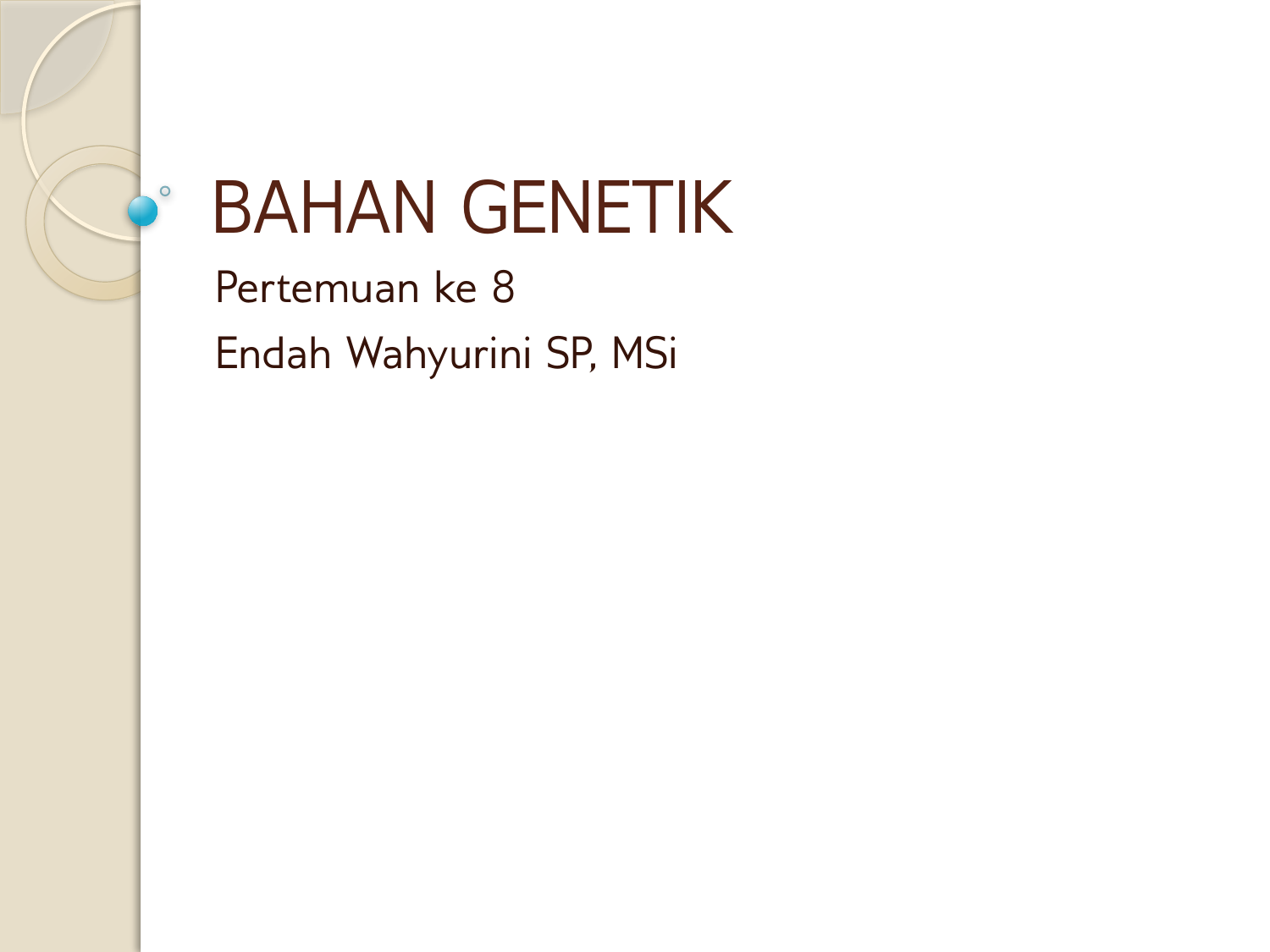

# BAHAN GENETIK
Pertemuan ke 8
Endah Wahyurini SP, MSi